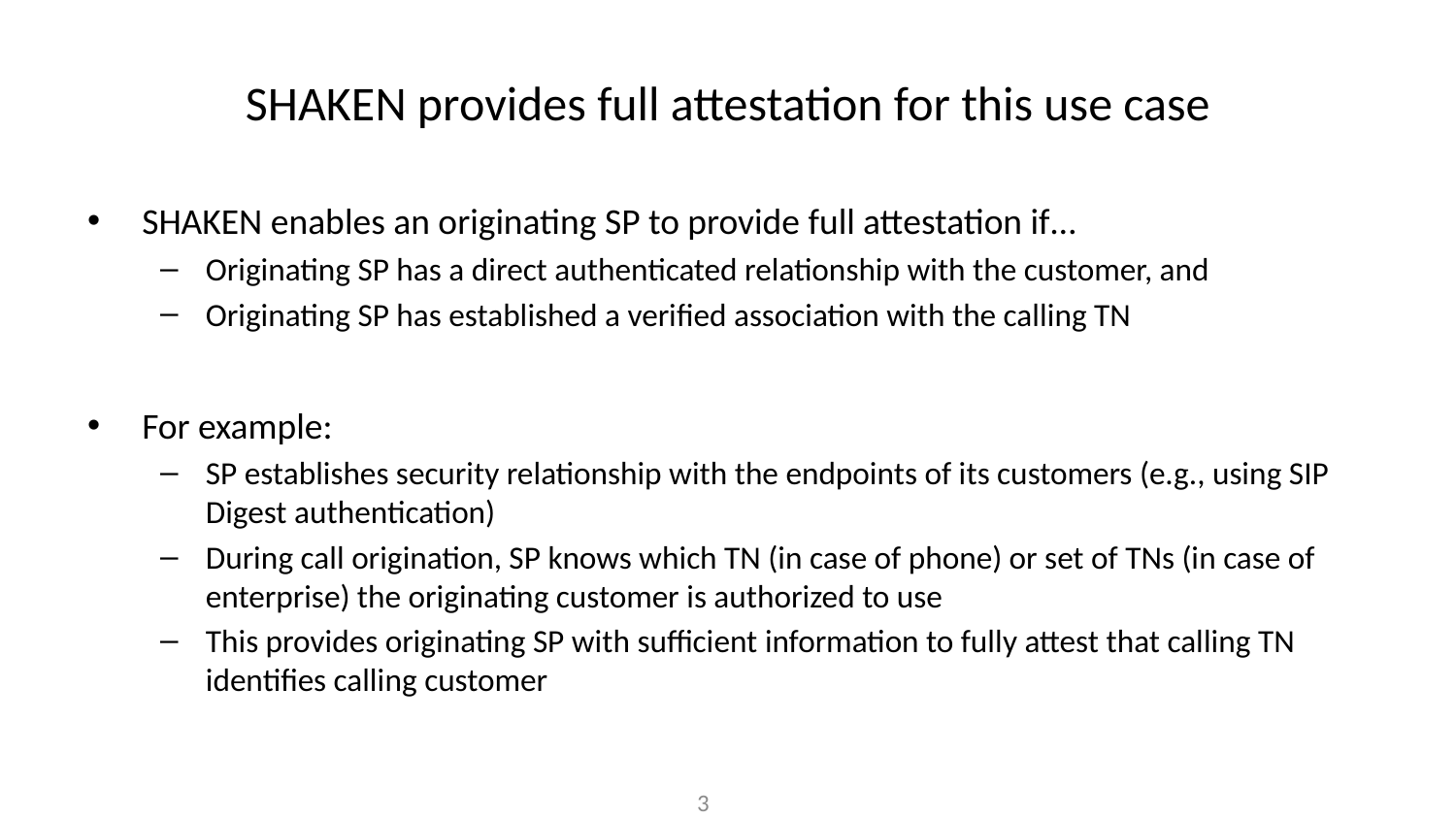

# SHAKEN provides full attestation for this use case
SHAKEN enables an originating SP to provide full attestation if…
Originating SP has a direct authenticated relationship with the customer, and
Originating SP has established a verified association with the calling TN

For example:
SP establishes security relationship with the endpoints of its customers (e.g., using SIP Digest authentication)
During call origination, SP knows which TN (in case of phone) or set of TNs (in case of enterprise) the originating customer is authorized to use
This provides originating SP with sufficient information to fully attest that calling TN identifies calling customer

3